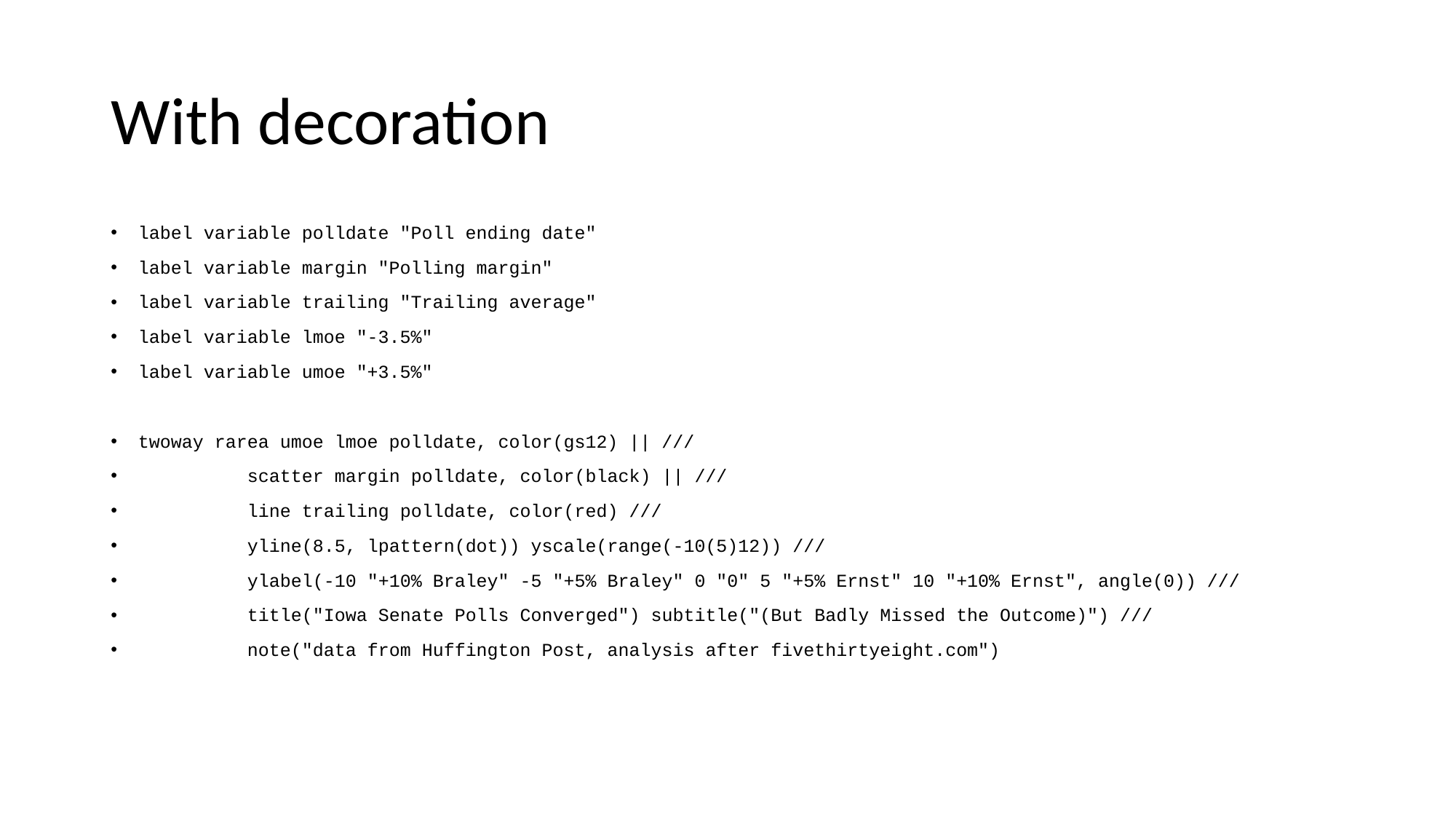

# With decoration
label variable polldate "Poll ending date"
label variable margin "Polling margin"
label variable trailing "Trailing average"
label variable lmoe "-3.5%"
label variable umoe "+3.5%"

twoway rarea umoe lmoe polldate, color(gs12) || ///
	scatter margin polldate, color(black) || ///
	line trailing polldate, color(red) ///
	yline(8.5, lpattern(dot)) yscale(range(-10(5)12)) ///
	ylabel(-10 "+10% Braley" -5 "+5% Braley" 0 "0" 5 "+5% Ernst" 10 "+10% Ernst", angle(0)) ///
	title("Iowa Senate Polls Converged") subtitle("(But Badly Missed the Outcome)") ///
	note("data from Huffington Post, analysis after fivethirtyeight.com")